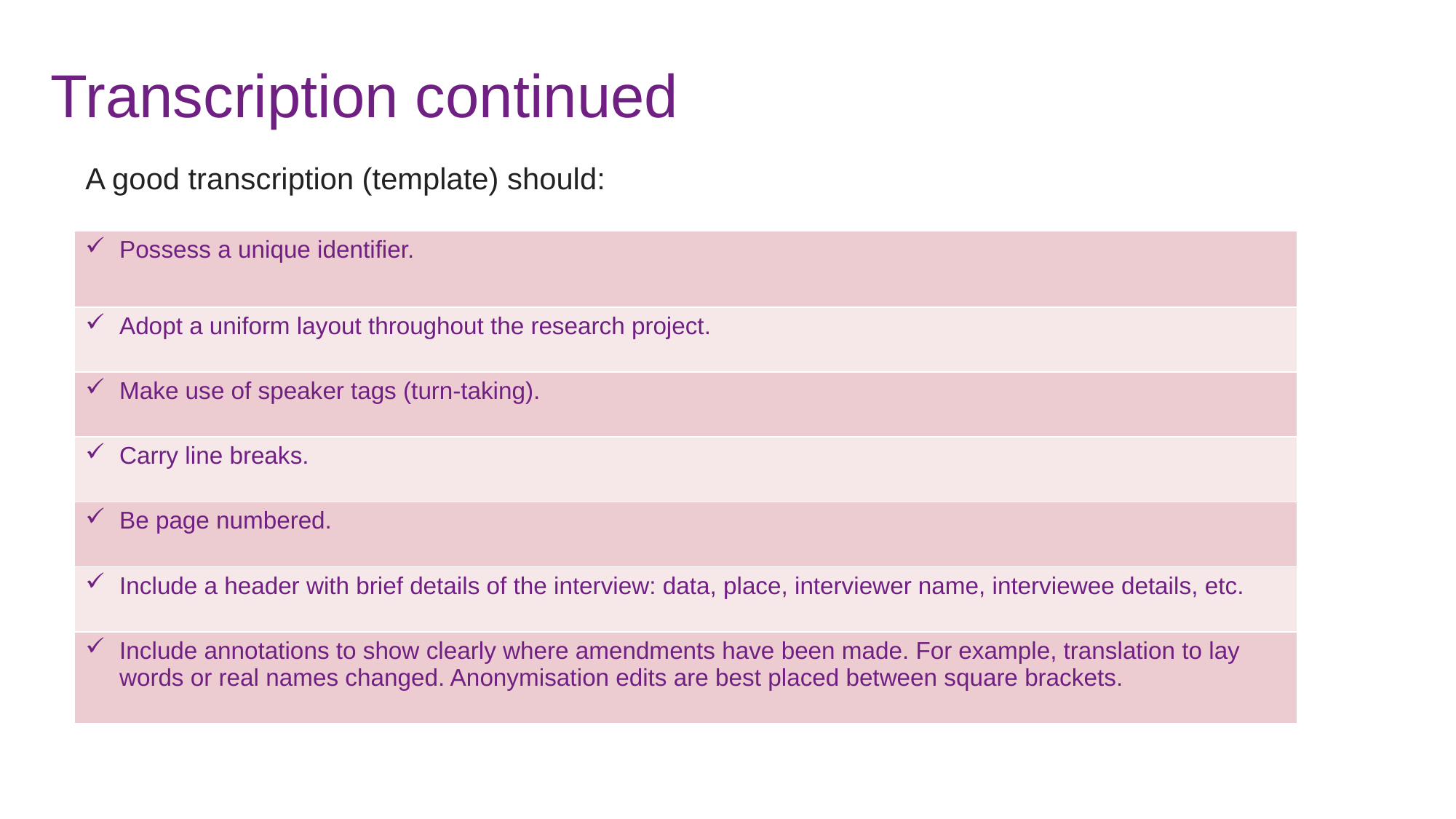

# Transcription continued
A good transcription (template) should:

| Possess a unique identifier. |
| --- |
| Adopt a uniform layout throughout the research project. |
| Make use of speaker tags (turn-taking). |
| Carry line breaks. |
| Be page numbered. |
| Include a header with brief details of the interview: data, place, interviewer name, interviewee details, etc. |
| Include annotations to show clearly where amendments have been made. For example, translation to lay words or real names changed. Anonymisation edits are best placed between square brackets. |